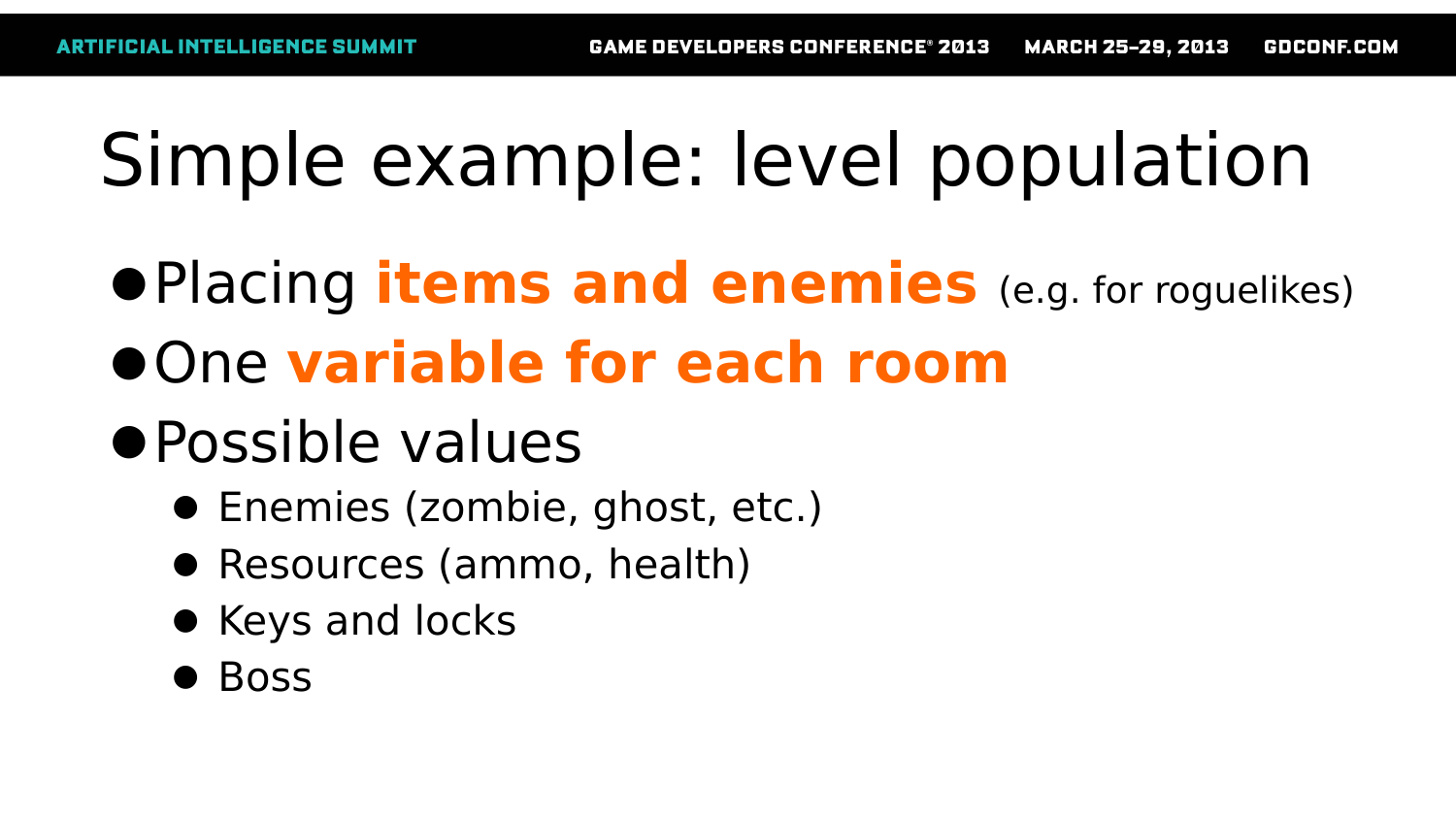

# Simple example: level population
Placing items and enemies (e.g. for roguelikes)
One variable for each room
Possible values
Enemies (zombie, ghost, etc.)
Resources (ammo, health)
Keys and locks
Boss